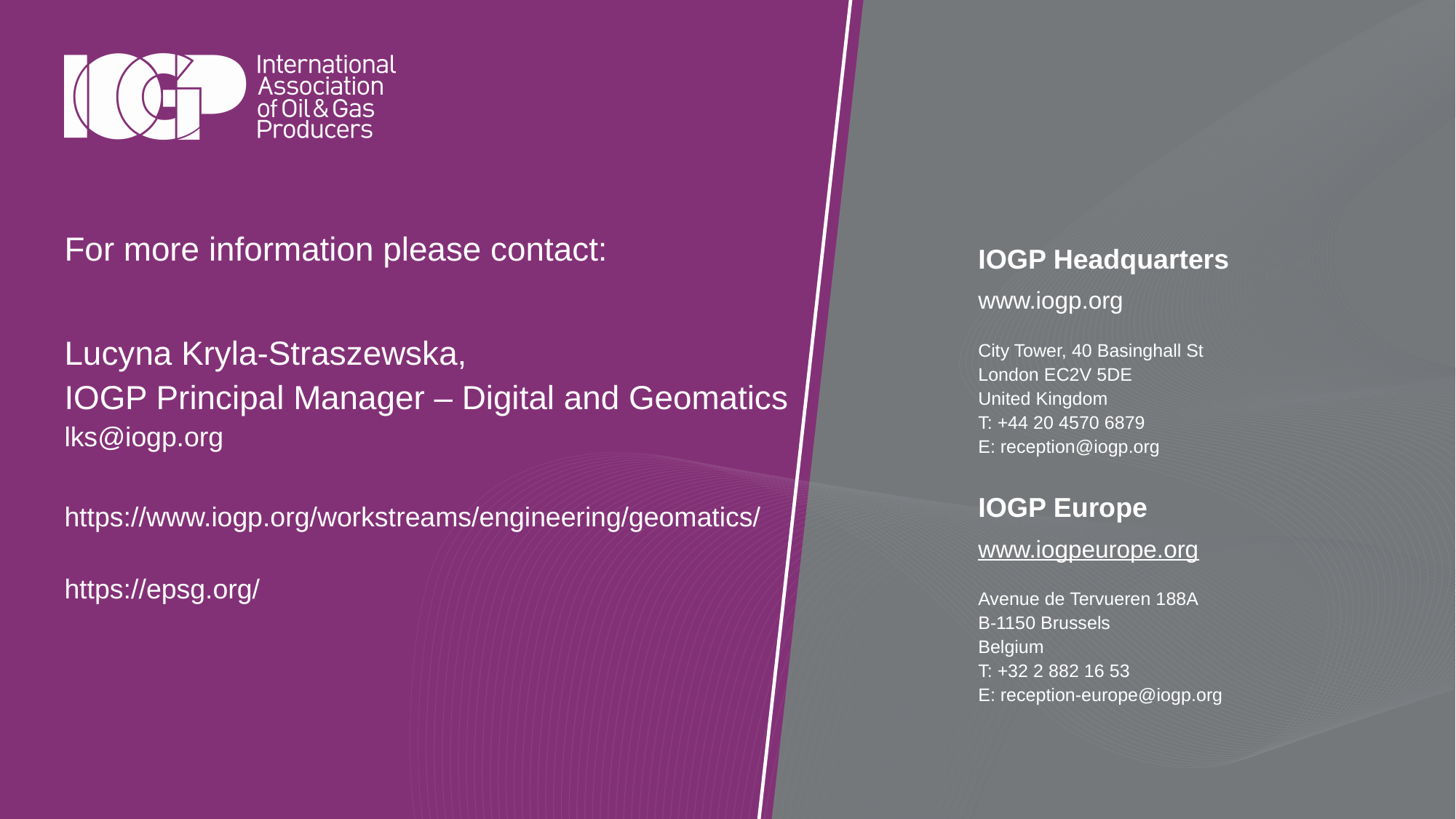

Lucyna Kryla-Straszewska,
IOGP Principal Manager – Digital and Geomatics
lks@iogp.org

https://www.iogp.org/workstreams/engineering/geomatics/

https://epsg.org/